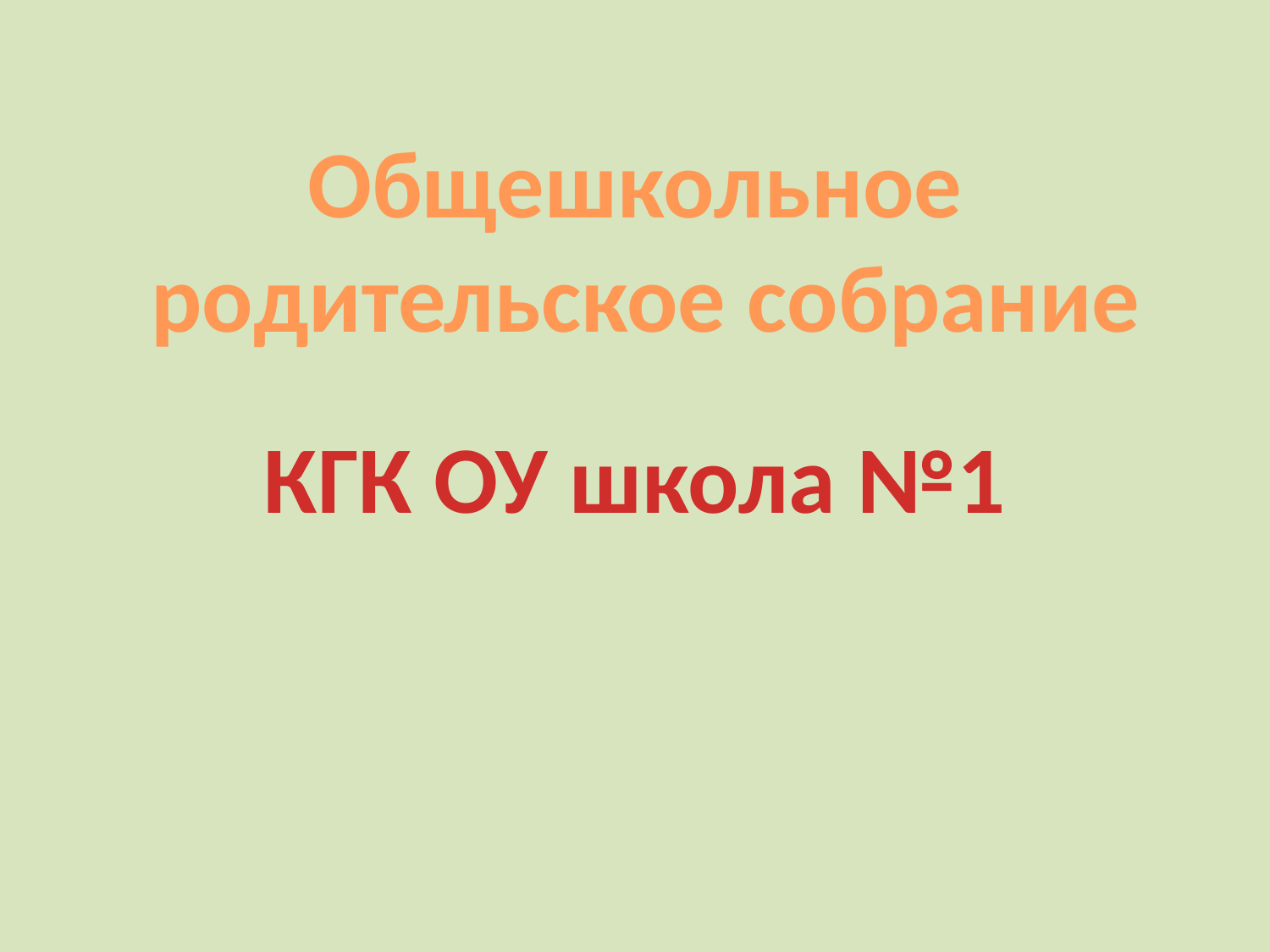

Общешкольное
родительское собрание
КГК ОУ школа №1